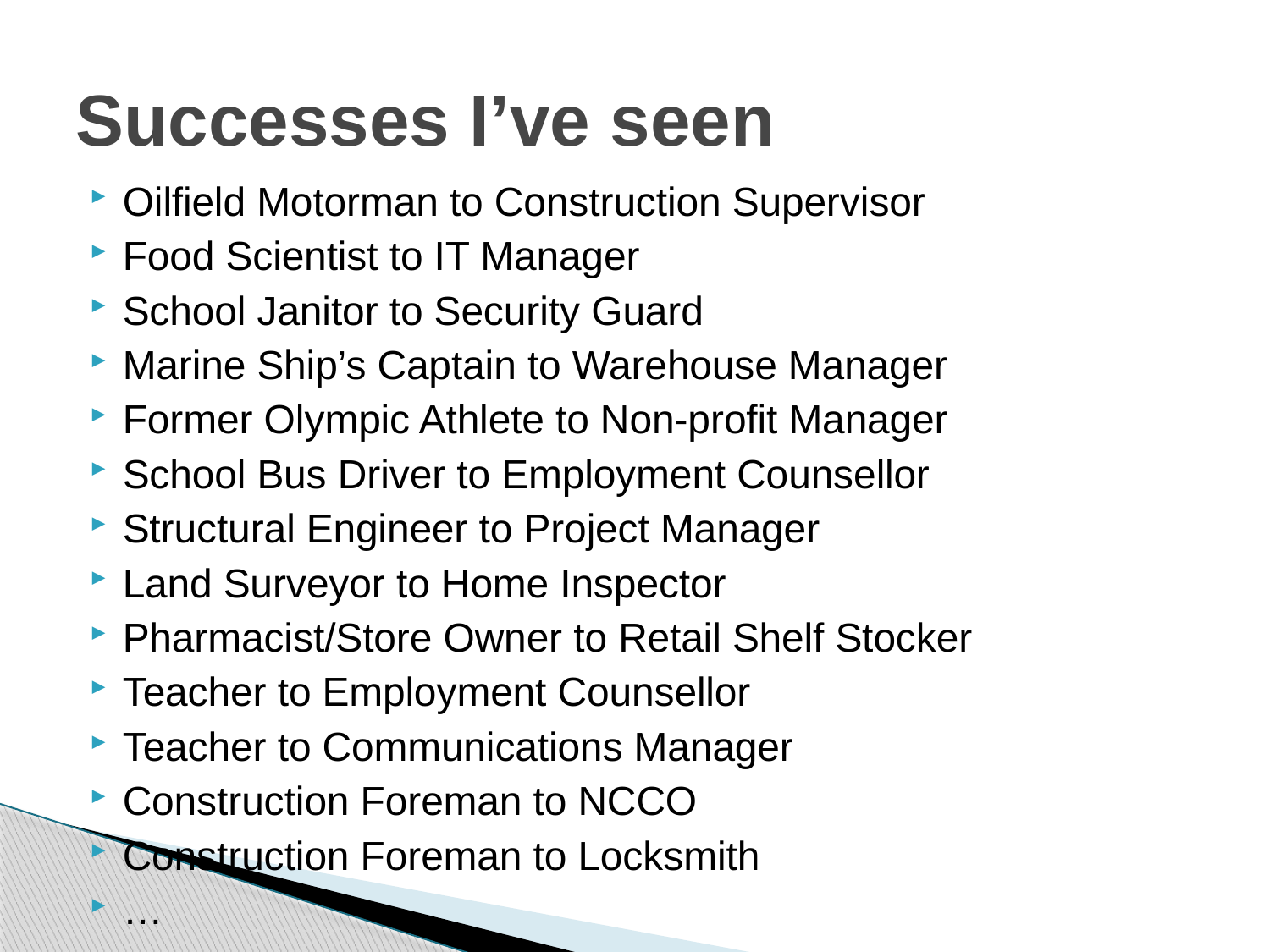

# Successes I’ve seen
Oilfield Motorman to Construction Supervisor
Food Scientist to IT Manager
School Janitor to Security Guard
Marine Ship’s Captain to Warehouse Manager
Former Olympic Athlete to Non-profit Manager
School Bus Driver to Employment Counsellor
Structural Engineer to Project Manager
Land Surveyor to Home Inspector
Pharmacist/Store Owner to Retail Shelf Stocker
Teacher to Employment Counsellor
Teacher to Communications Manager
Construction Foreman to NCCO
Construction Foreman to Locksmith
…